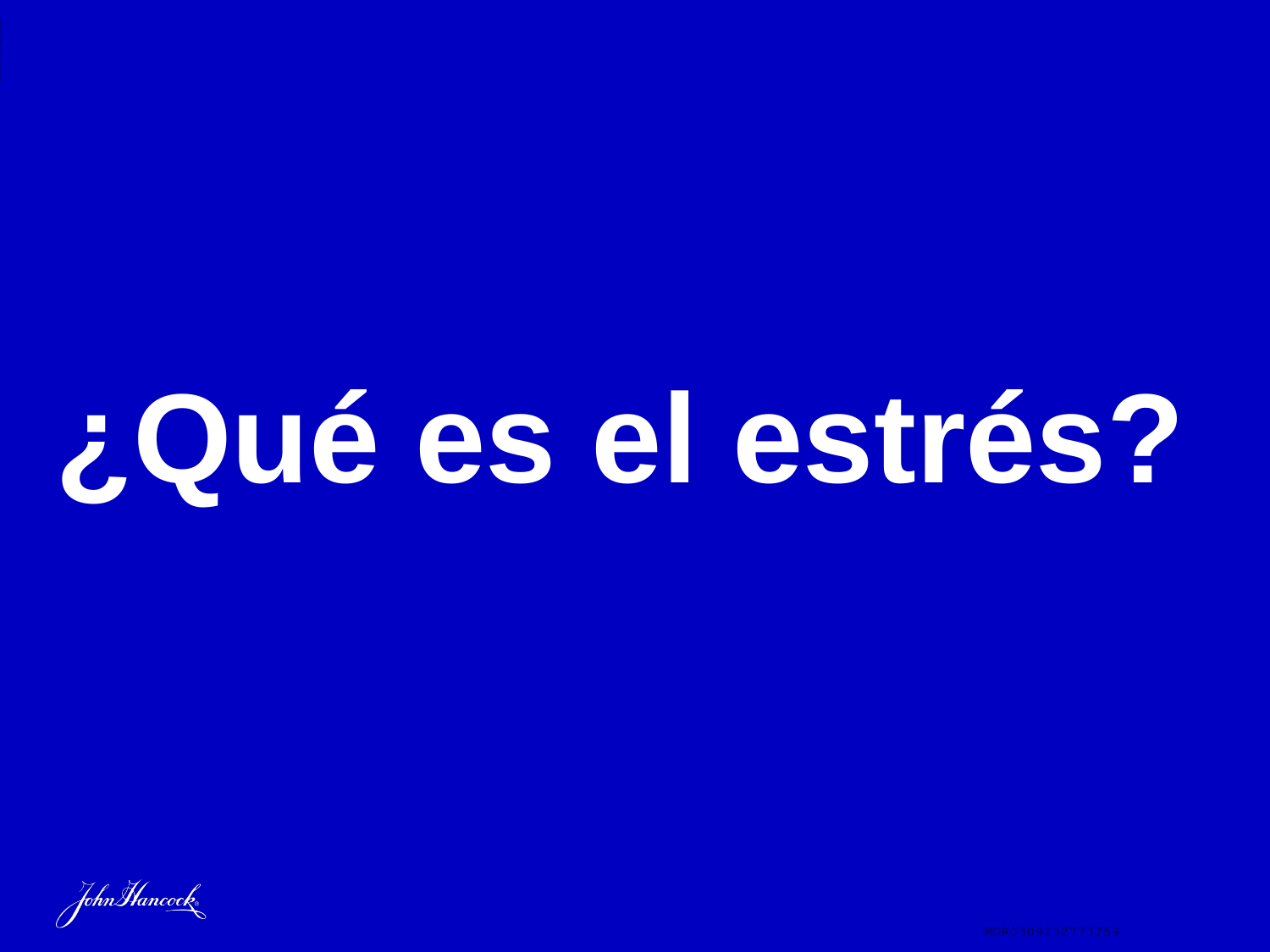

ADMASTER-STAMP!MGR0309232773759
# ¿Qué es el estrés?
MGR0309232773759